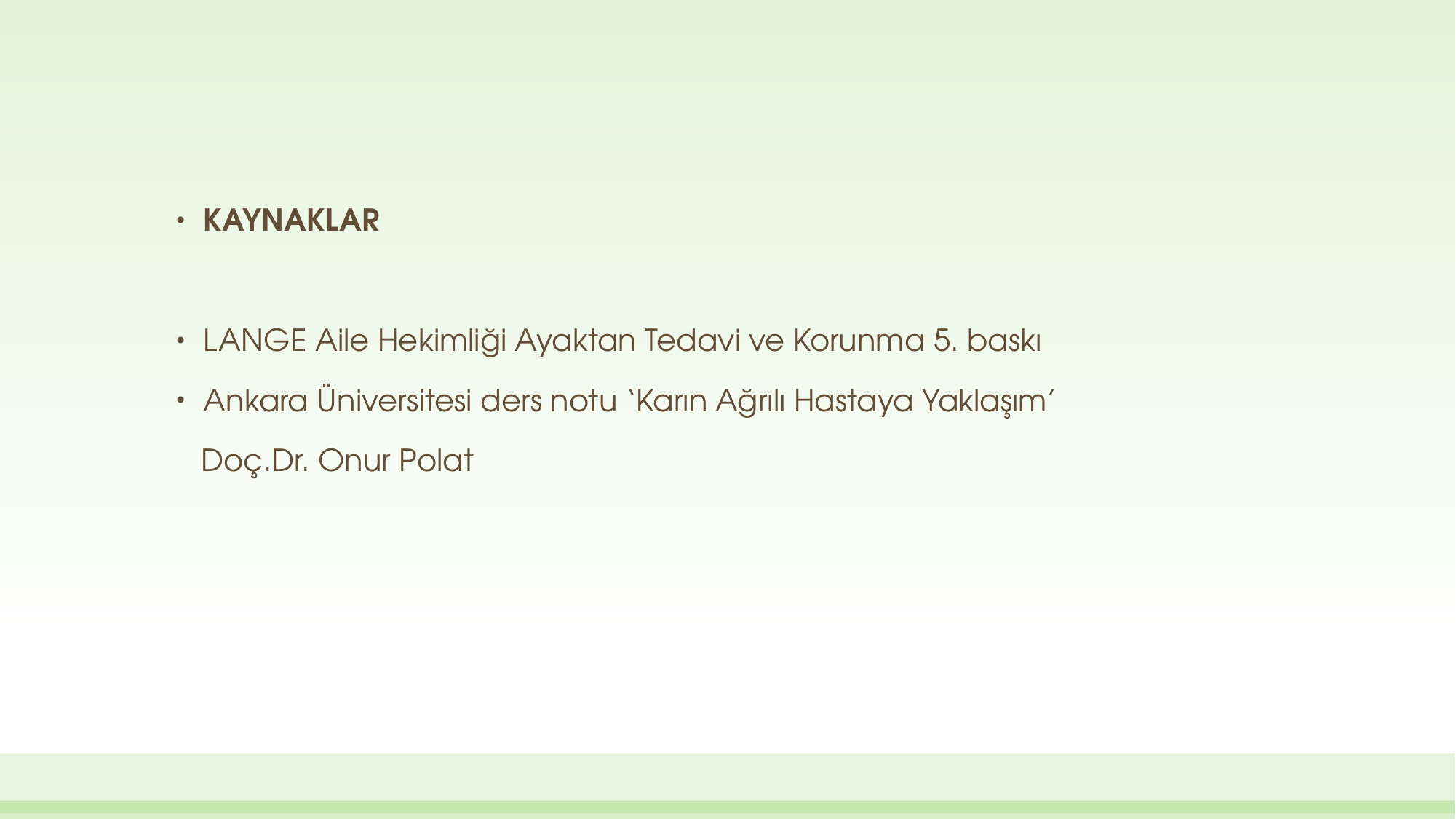

#
KAYNAKLAR

LANGE Aile Hekimliği Ayaktan Tedavi ve Korunma 5. baskı
Ankara Üniversitesi ders notu ‘Karın Ağrılı Hastaya Yaklaşım’
   Doç.Dr. Onur Polat